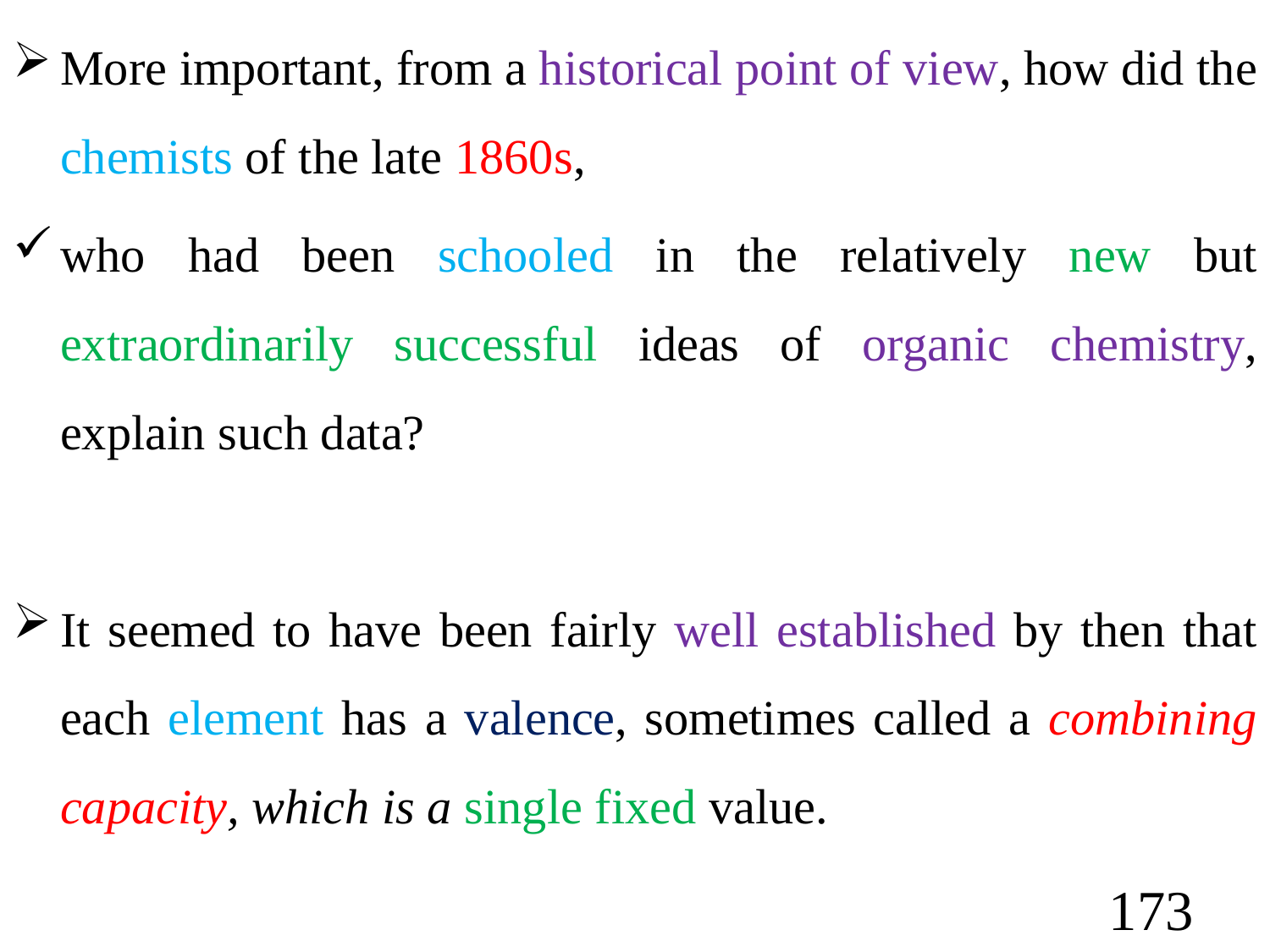

More important, from a historical point of view, how did the chemists of the late 1860s,
who had been schooled in the relatively new but extraordinarily successful ideas of organic chemistry, explain such data?

It seemed to have been fairly well established by then that each element has a valence, sometimes called a combining capacity, which is a single fixed value.
173